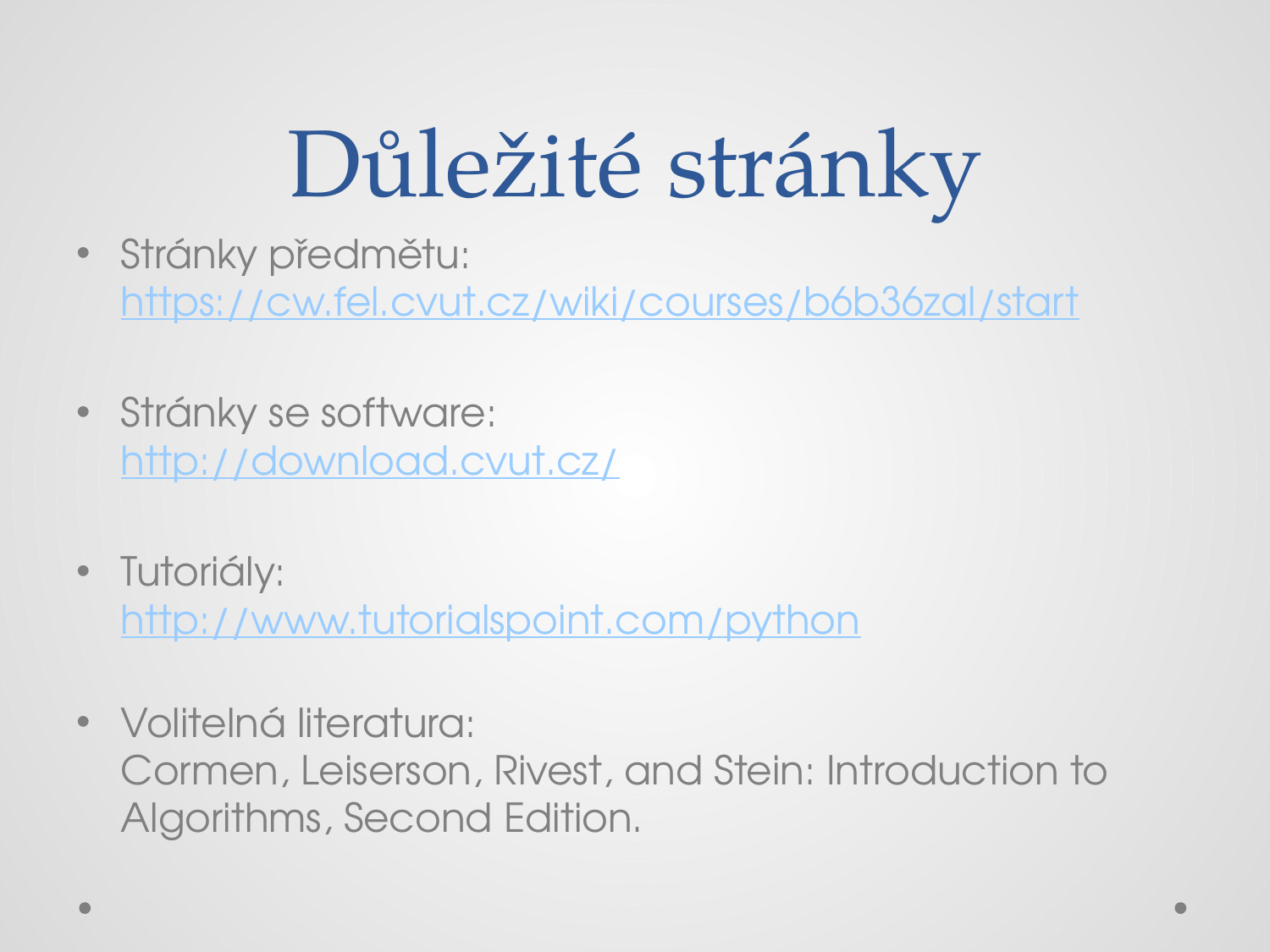

# Důležité stránky
Stránky předmětu: https://cw.fel.cvut.cz/wiki/courses/b6b36zal/start

Stránky se software:
http://download.cvut.cz/

Tutoriály:
http://www.tutorialspoint.com/python
Volitelná literatura:
Cormen, Leiserson, Rivest, and Stein: Introduction to Algorithms, Second Edition.